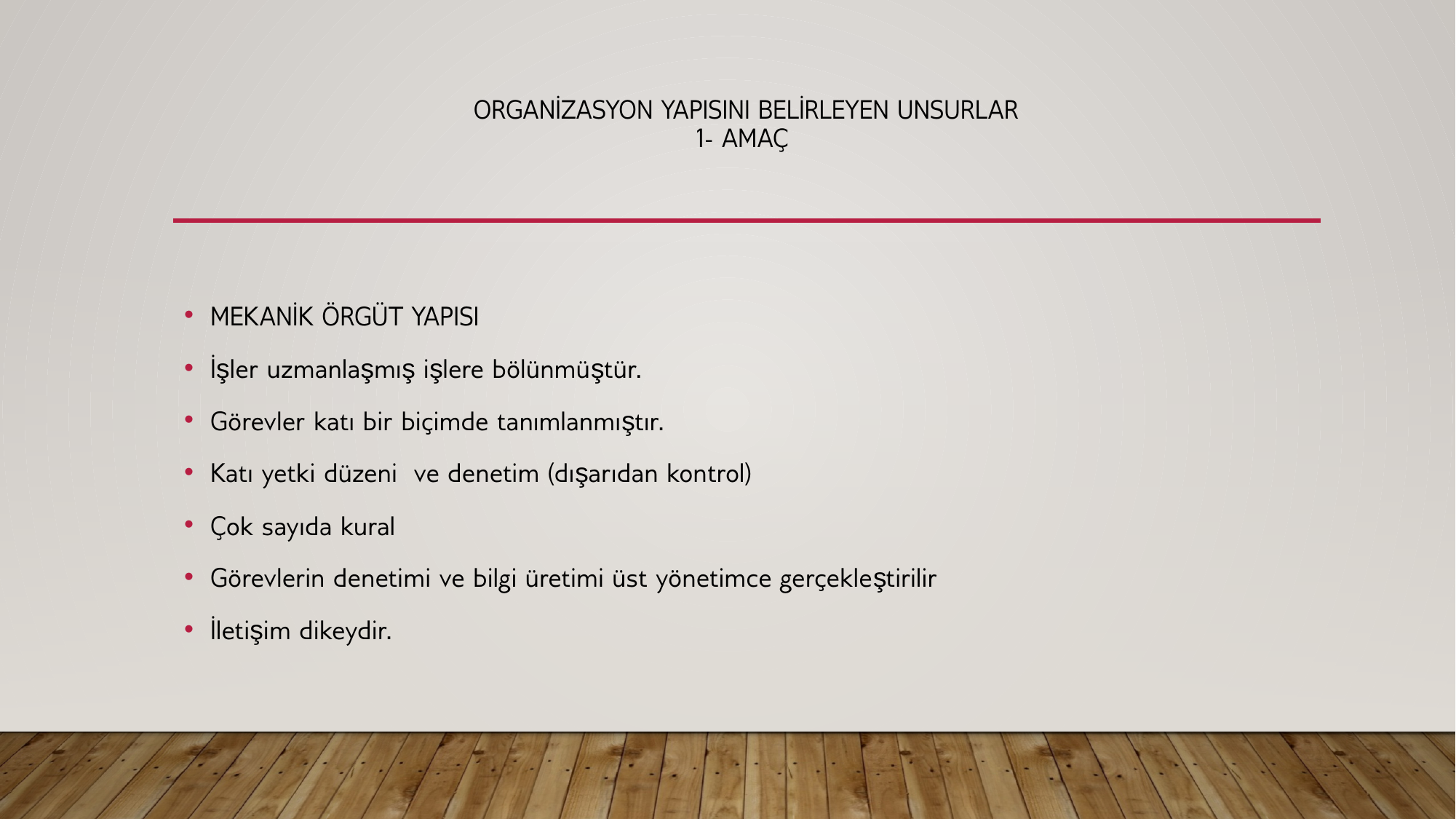

# ORGANİZASYON YAPISINI BELİRLEYEN UNSURLAR 1- AMAÇ

MEKANİK ÖRGÜT YAPISI
İşler uzmanlaşmış işlere bölünmüştür.
Görevler katı bir biçimde tanımlanmıştır.
Katı yetki düzeni  ve denetim (dışarıdan kontrol)
Çok sayıda kural
Görevlerin denetimi ve bilgi üretimi üst yönetimce gerçekleştirilir
İletişim dikeydir.